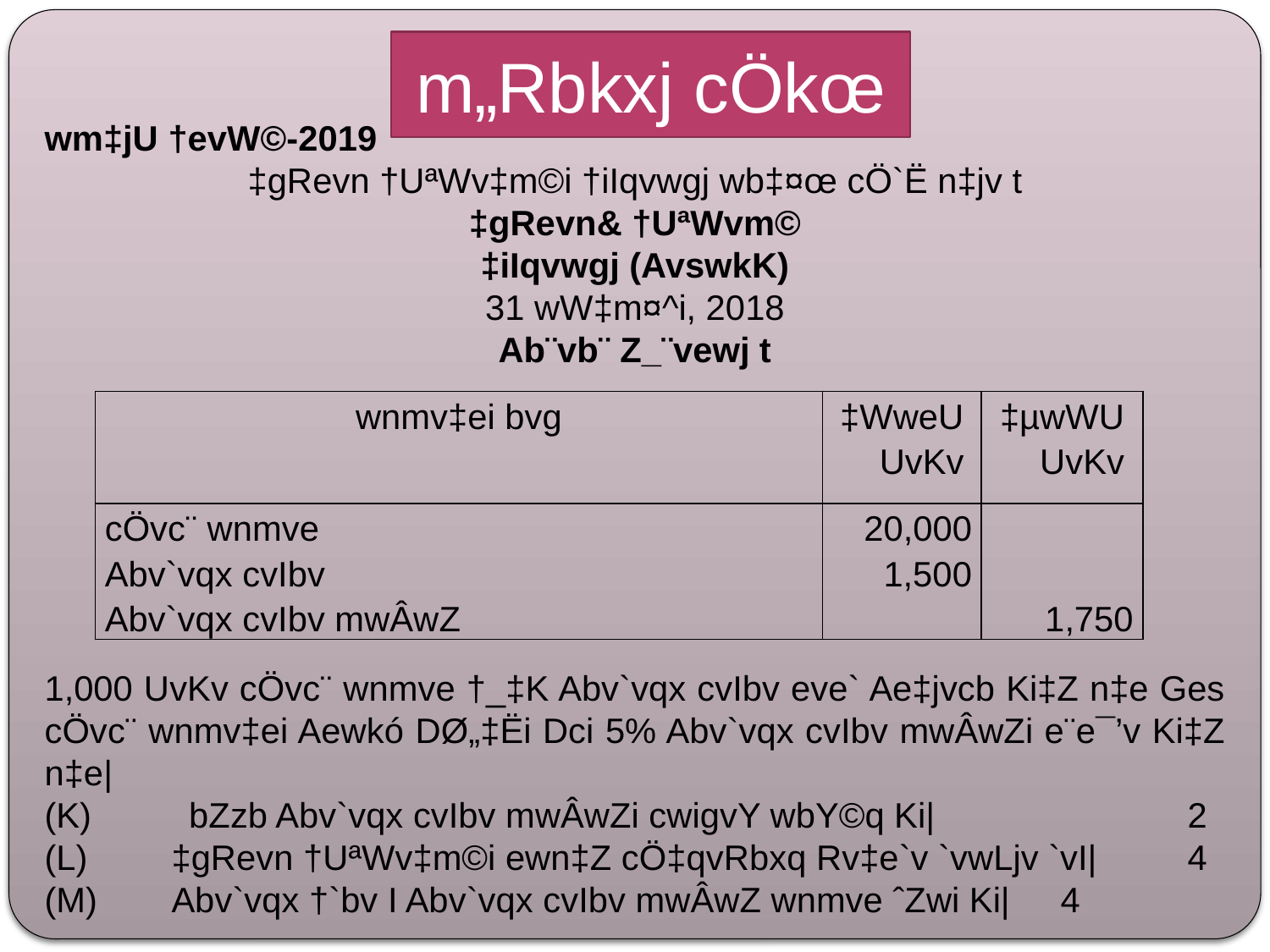

m„Rbkxj cÖkœ
wm‡jU †evW©-2019
‡gRevn †UªWv‡m©i †iIqvwgj wb‡¤œ cÖ`Ë n‡jv t
‡gRevn& †UªWvm©
‡iIqvwgj (AvswkK)
31 wW‡m¤^i, 2018
Ab¨vb¨ Z_¨vewj t

1,000 UvKv cÖvc¨ wnmve †_‡K Abv`vqx cvIbv eve` Ae‡jvcb Ki‡Z n‡e Ges cÖvc¨ wnmv‡ei Aewkó DØ„‡Ëi Dci 5% Abv`vqx cvIbv mwÂwZi e¨e¯’v Ki‡Z n‡e|
(K)          bZzb Abv`vqx cvIbv mwÂwZi cwigvY wbY©q Ki|		2
(L)	‡gRevn †UªWv‡m©i ewn‡Z cÖ‡qvRbxq Rv‡e`v `vwLjv `vI|	4
(M)	Abv`vqx †`bv I Abv`vqx cvIbv mwÂwZ wnmve ˆZwi Ki|	4
| wnmv‡ei bvg | ‡WweU UvKv | ‡µwWU UvKv |
| --- | --- | --- |
| cÖvc¨ wnmve | 20,000 |  |
| Abv`vqx cvIbv | 1,500 |  |
| Abv`vqx cvIbv mwÂwZ |  | 1,750 |